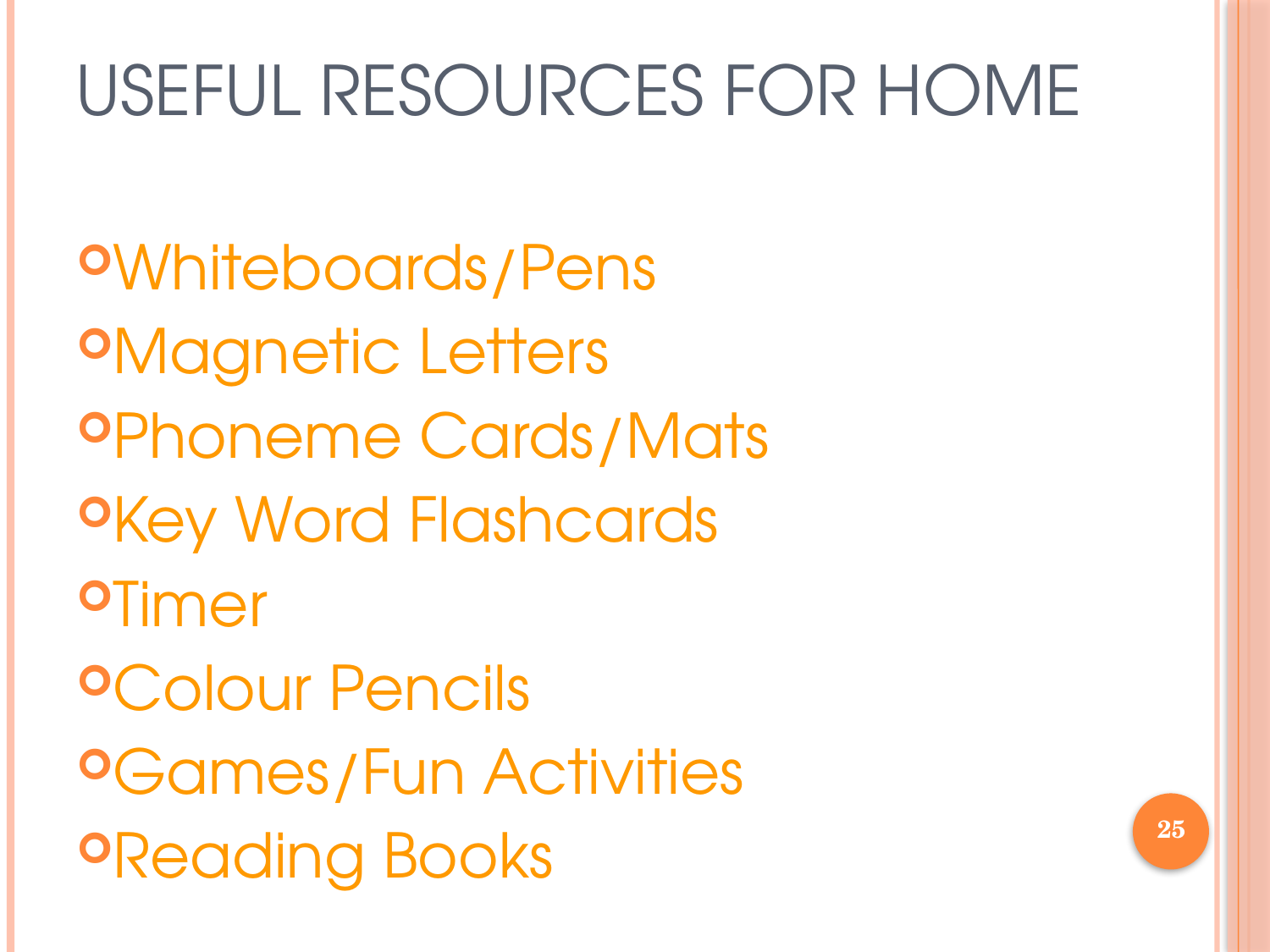

# Useful resources for home
Whiteboards/Pens
Magnetic Letters
Phoneme Cards/Mats
Key Word Flashcards
Timer
Colour Pencils
Games/Fun Activities
Reading Books

25